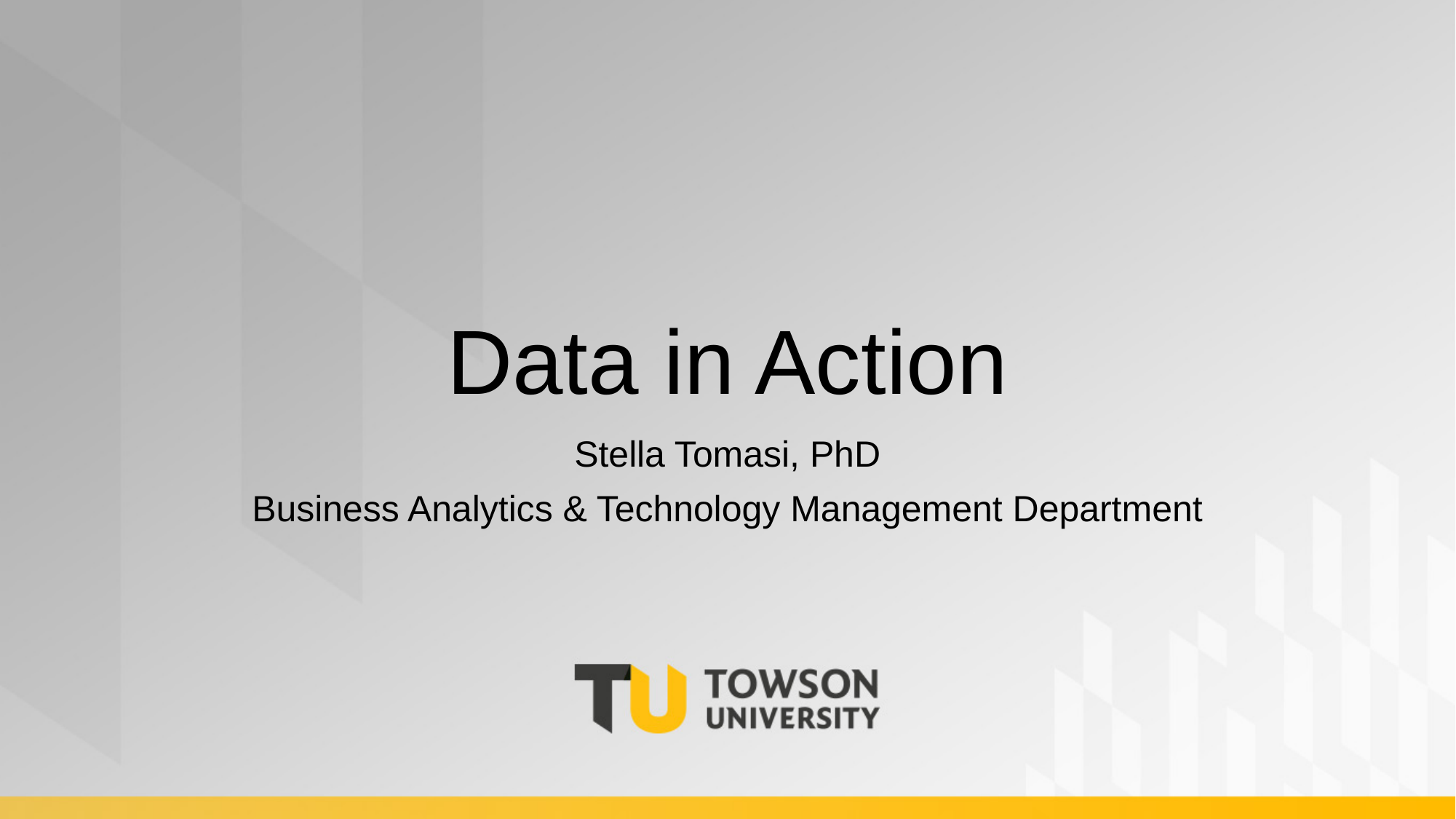

# Data in Action
Stella Tomasi, PhD
Business Analytics & Technology Management Department